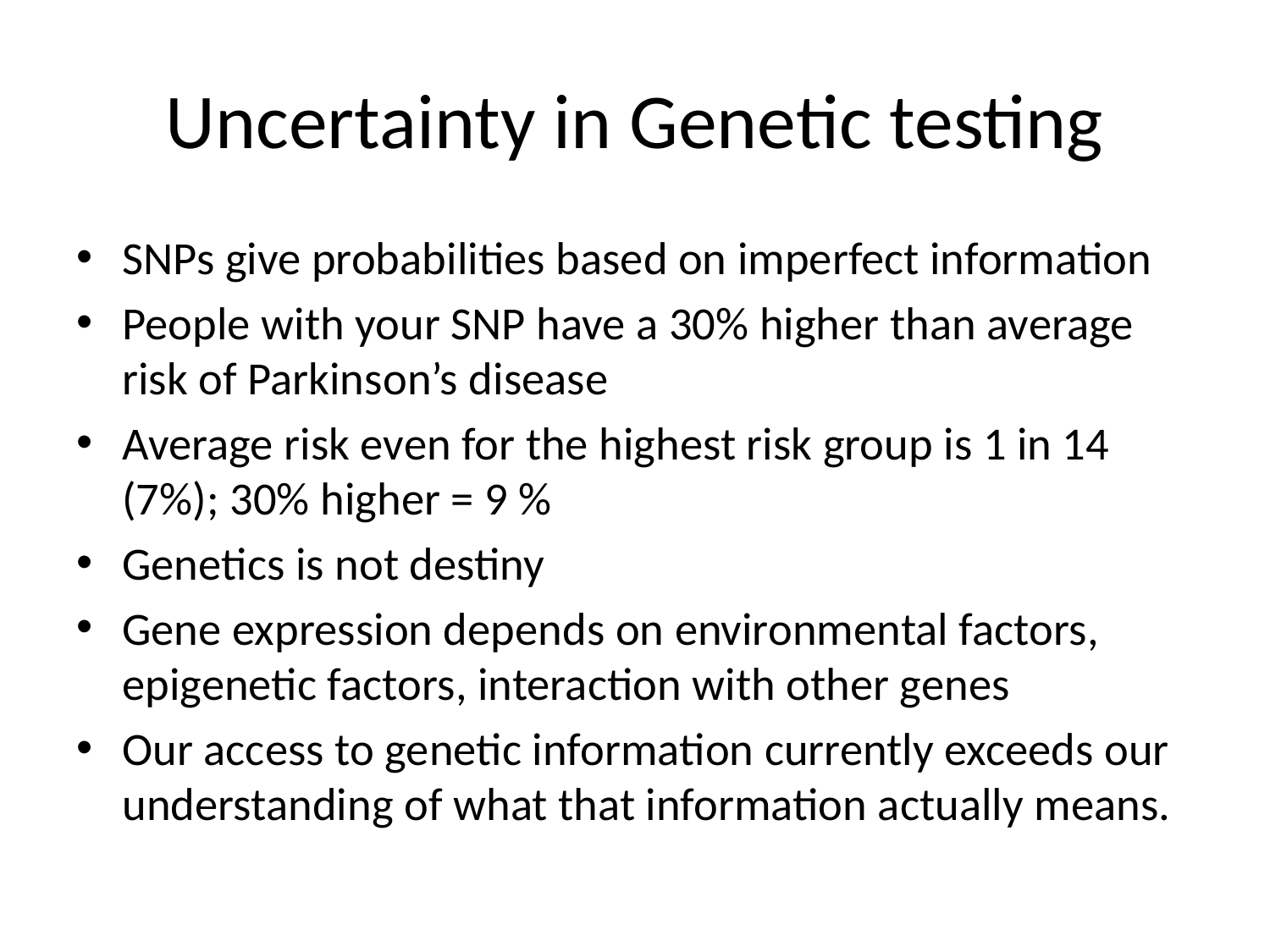

# Uncertainty in Genetic testing
SNPs give probabilities based on imperfect information
People with your SNP have a 30% higher than average risk of Parkinson’s disease
Average risk even for the highest risk group is 1 in 14 (7%); 30% higher = 9 %
Genetics is not destiny
Gene expression depends on environmental factors, epigenetic factors, interaction with other genes
Our access to genetic information currently exceeds our understanding of what that information actually means.